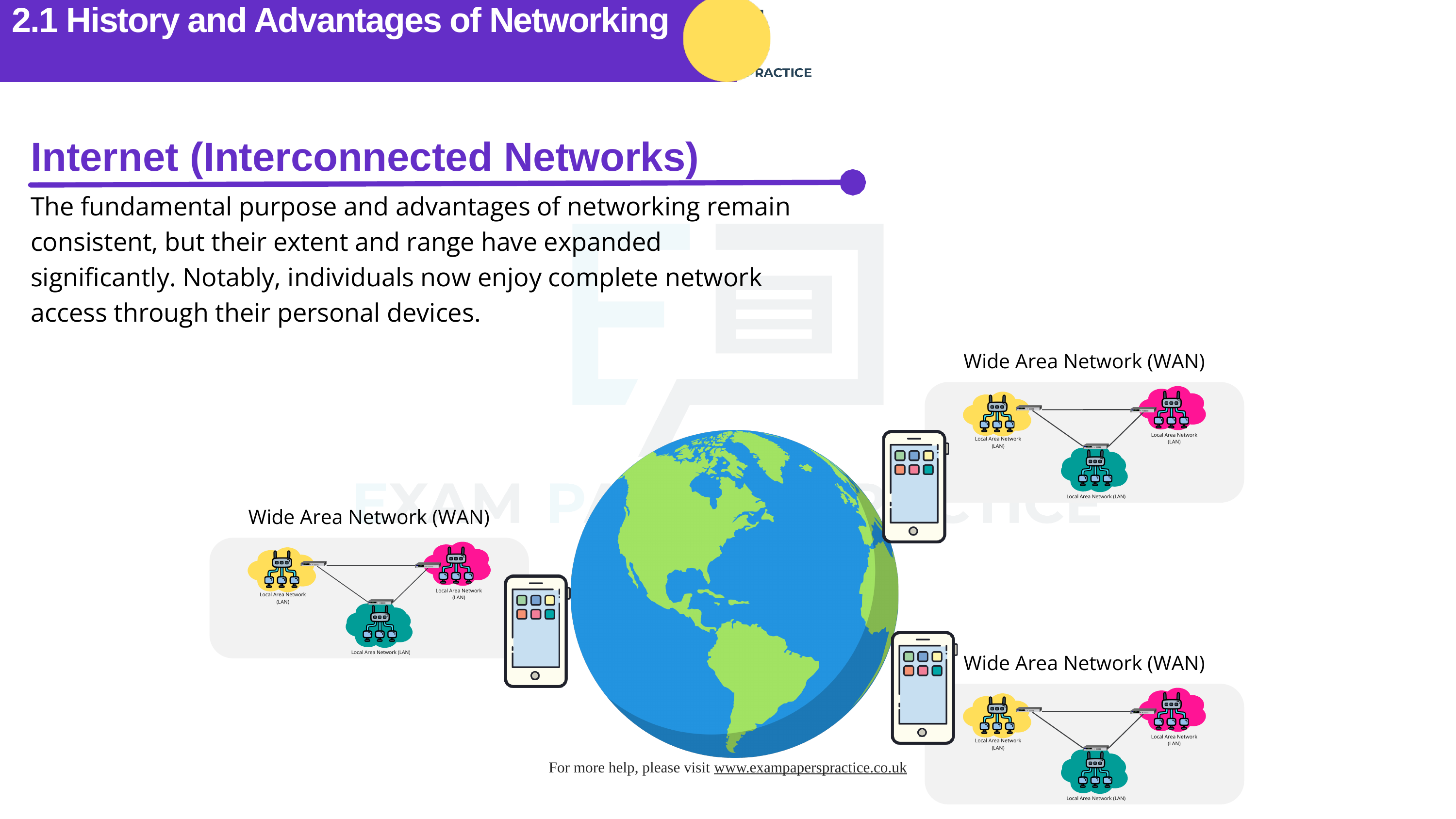

2.1 History and Advantages of Networking

Internet (Interconnected Networks)

The fundamental purpose and advantages of networking remain consistent, but their extent and range have expanded significantly. Notably, individuals now enjoy complete network access through their personal devices.
Wide Area Network (WAN)

Local Area Network (LAN)
Local Area Network (LAN)

Local Area Network (LAN)
Wide Area Network (WAN)

Local Area Network (LAN)
Local Area Network (LAN)

Wide Area Network (WAN)
Local Area Network (LAN)

Local Area Network (LAN)
Local Area Network (LAN)

Local Area Network (LAN)